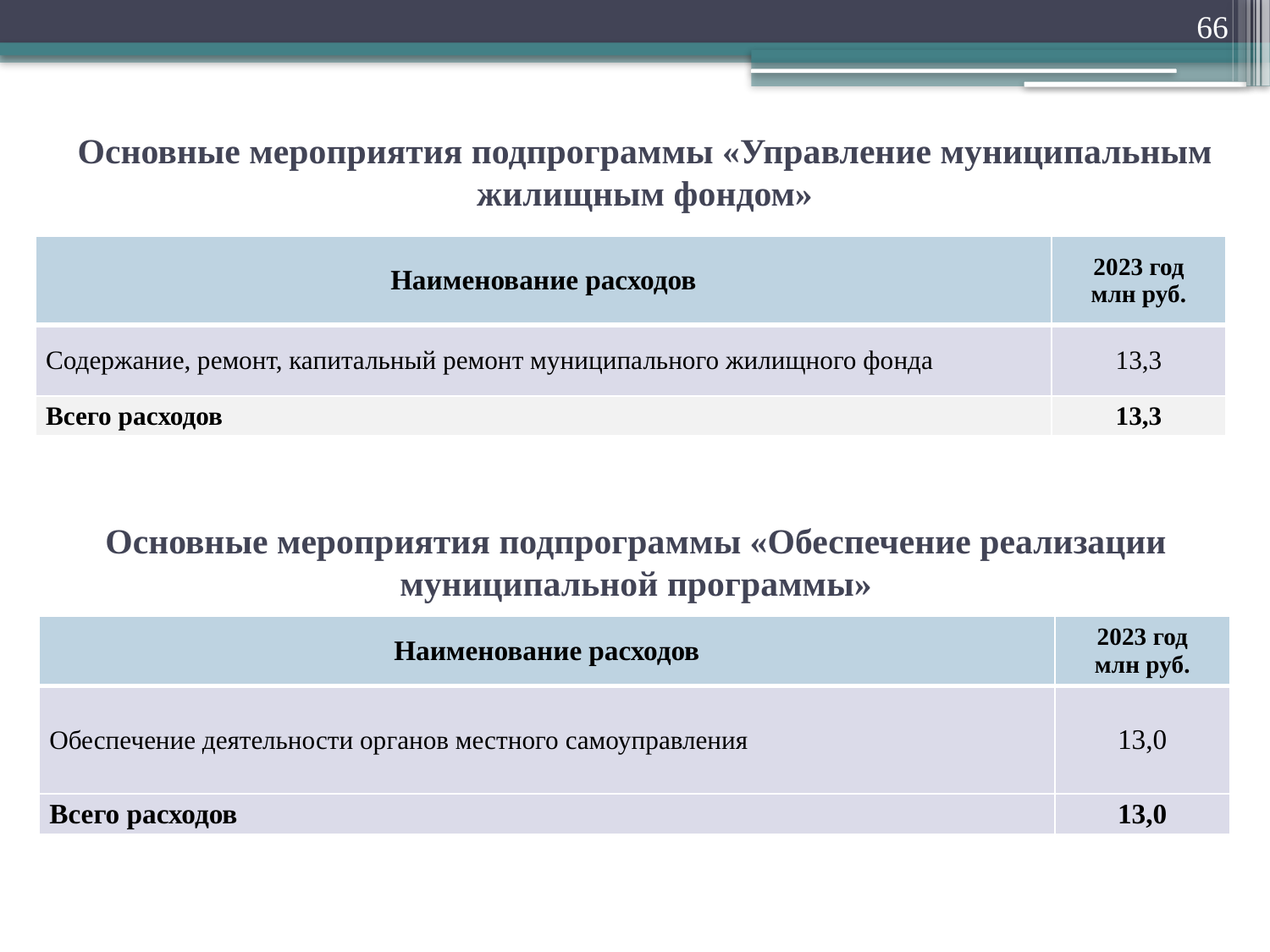

66
Основные мероприятия подпрограммы «Управление муниципальным жилищным фондом»
| Наименование расходов | 2023 год млн руб. |
| --- | --- |
| Содержание, ремонт, капитальный ремонт муниципального жилищного фонда | 13,3 |
| Всего расходов | 13,3 |
Основные мероприятия подпрограммы «Обеспечение реализации муниципальной программы»
| Наименование расходов | 2023 год млн руб. |
| --- | --- |
| Обеспечение деятельности органов местного самоуправления | 13,0 |
| Всего расходов | 13,0 |